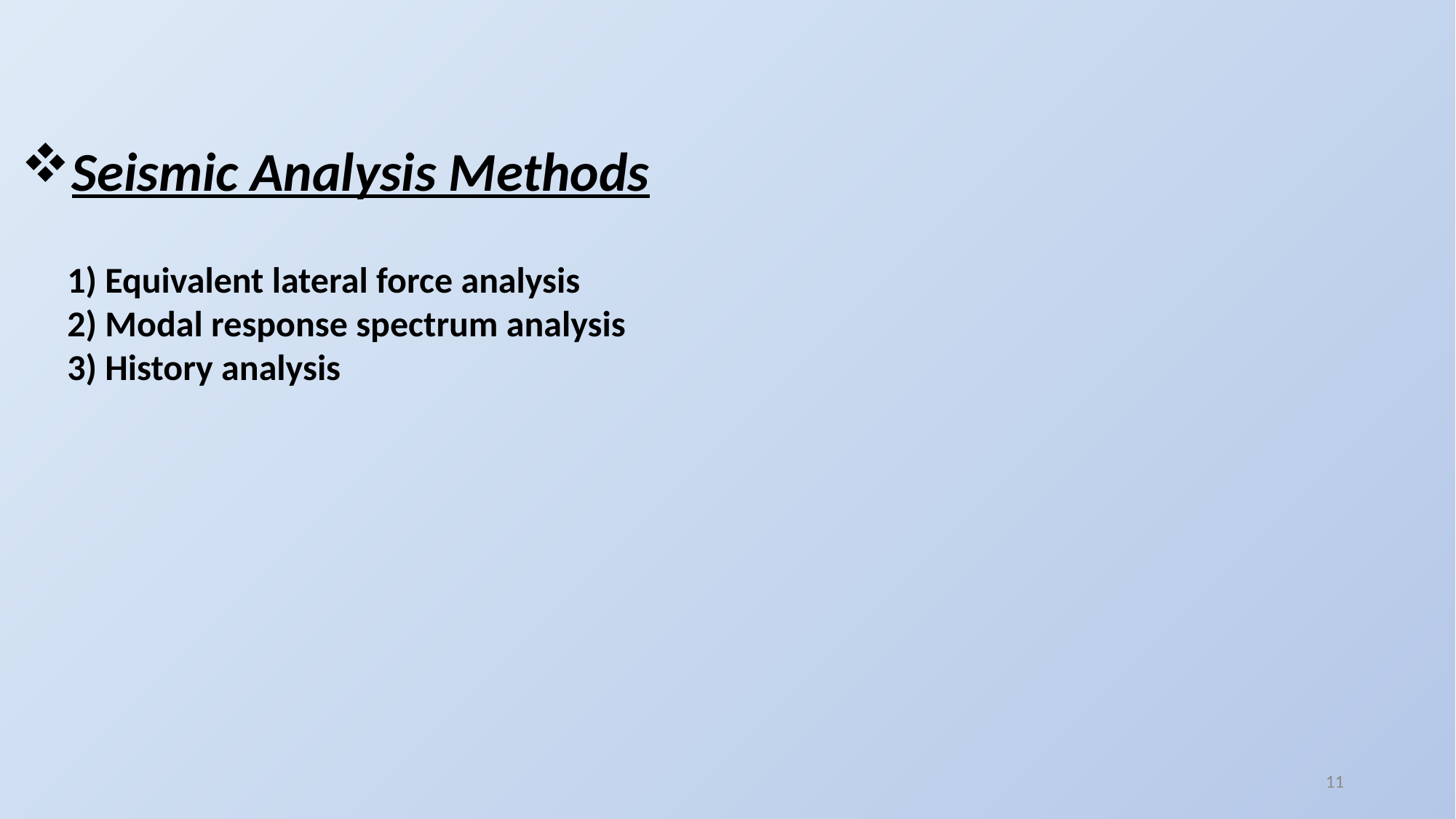

Seismic Analysis Methods
1) Equivalent lateral force analysis
2) Modal response spectrum analysis
3) History analysis
11